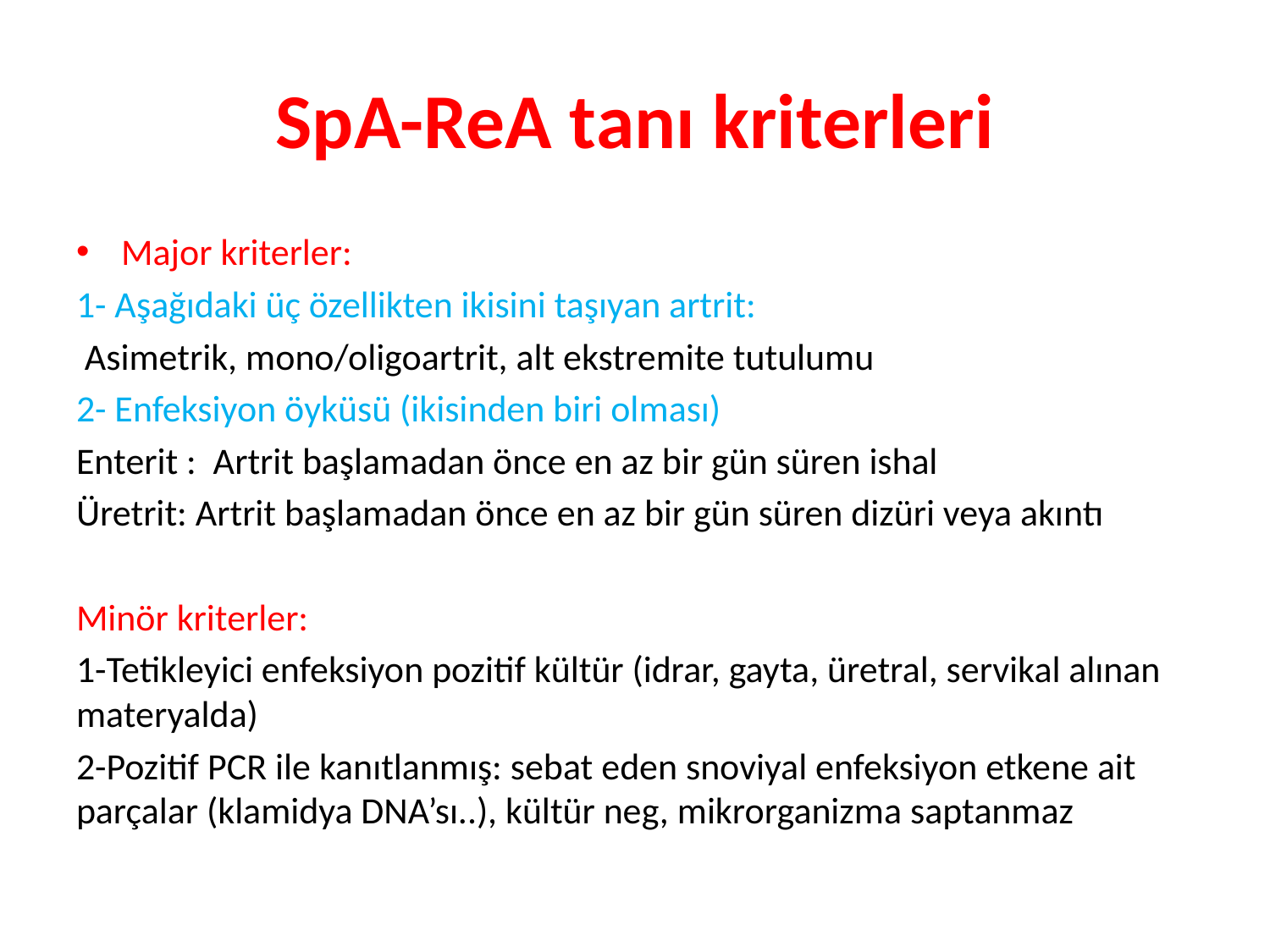

# SpA-ReA tanı kriterleri
Major kriterler:
1- Aşağıdaki üç özellikten ikisini taşıyan artrit:
 Asimetrik, mono/oligoartrit, alt ekstremite tutulumu
2- Enfeksiyon öyküsü (ikisinden biri olması)
Enterit :  Artrit başlamadan önce en az bir gün süren ishal
Üretrit: Artrit başlamadan önce en az bir gün süren dizüri veya akıntı

Minör kriterler:
1-Tetikleyici enfeksiyon pozitif kültür (idrar, gayta, üretral, servikal alınan materyalda)
2-Pozitif PCR ile kanıtlanmış: sebat eden snoviyal enfeksiyon etkene ait parçalar (klamidya DNA’sı..), kültür neg, mikrorganizma saptanmaz